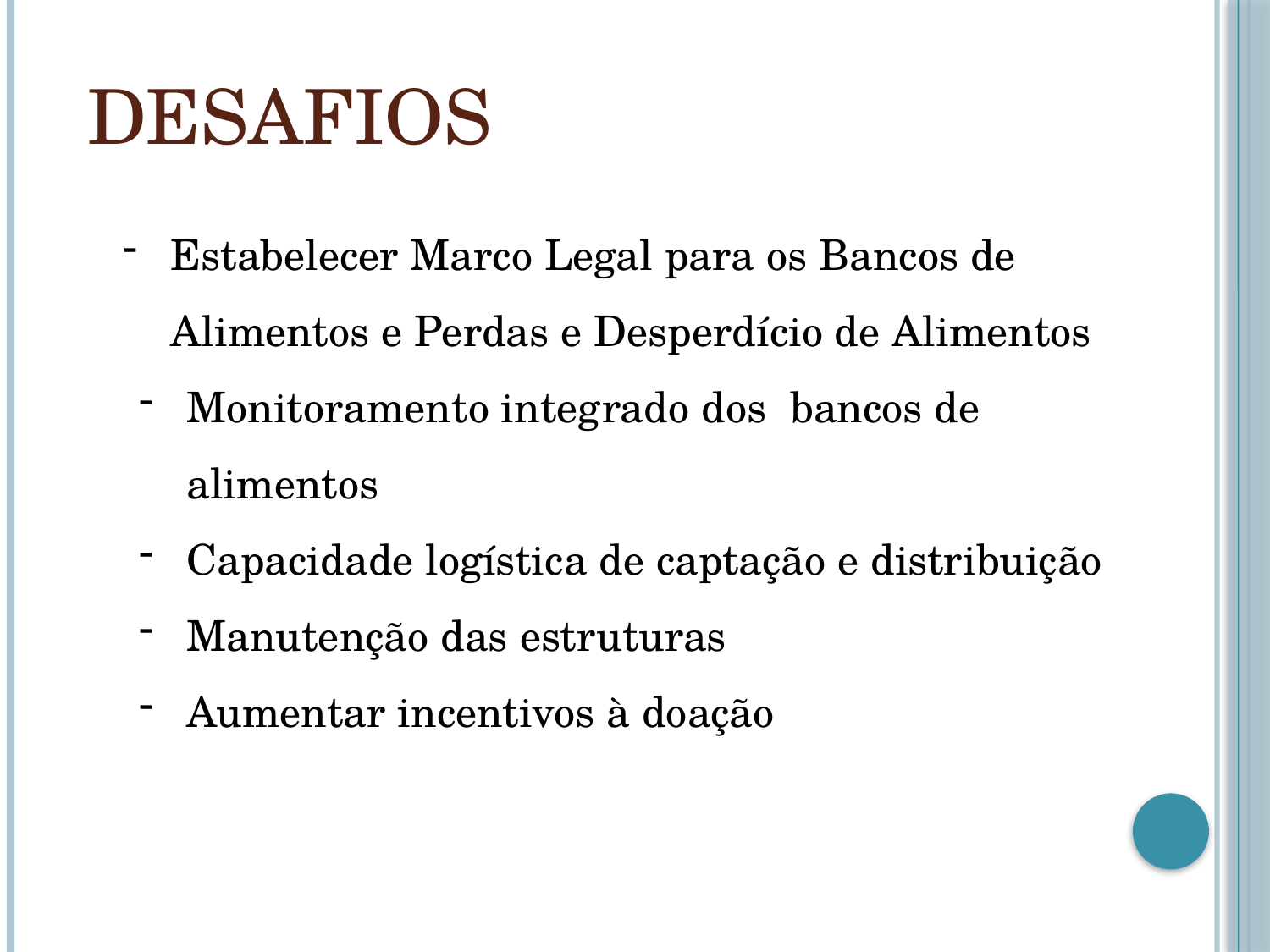

DESAFIOS
Estabelecer Marco Legal para os Bancos de Alimentos e Perdas e Desperdício de Alimentos
Monitoramento integrado dos  bancos de alimentos
Capacidade logística de captação e distribuição
Manutenção das estruturas
Aumentar incentivos à doação